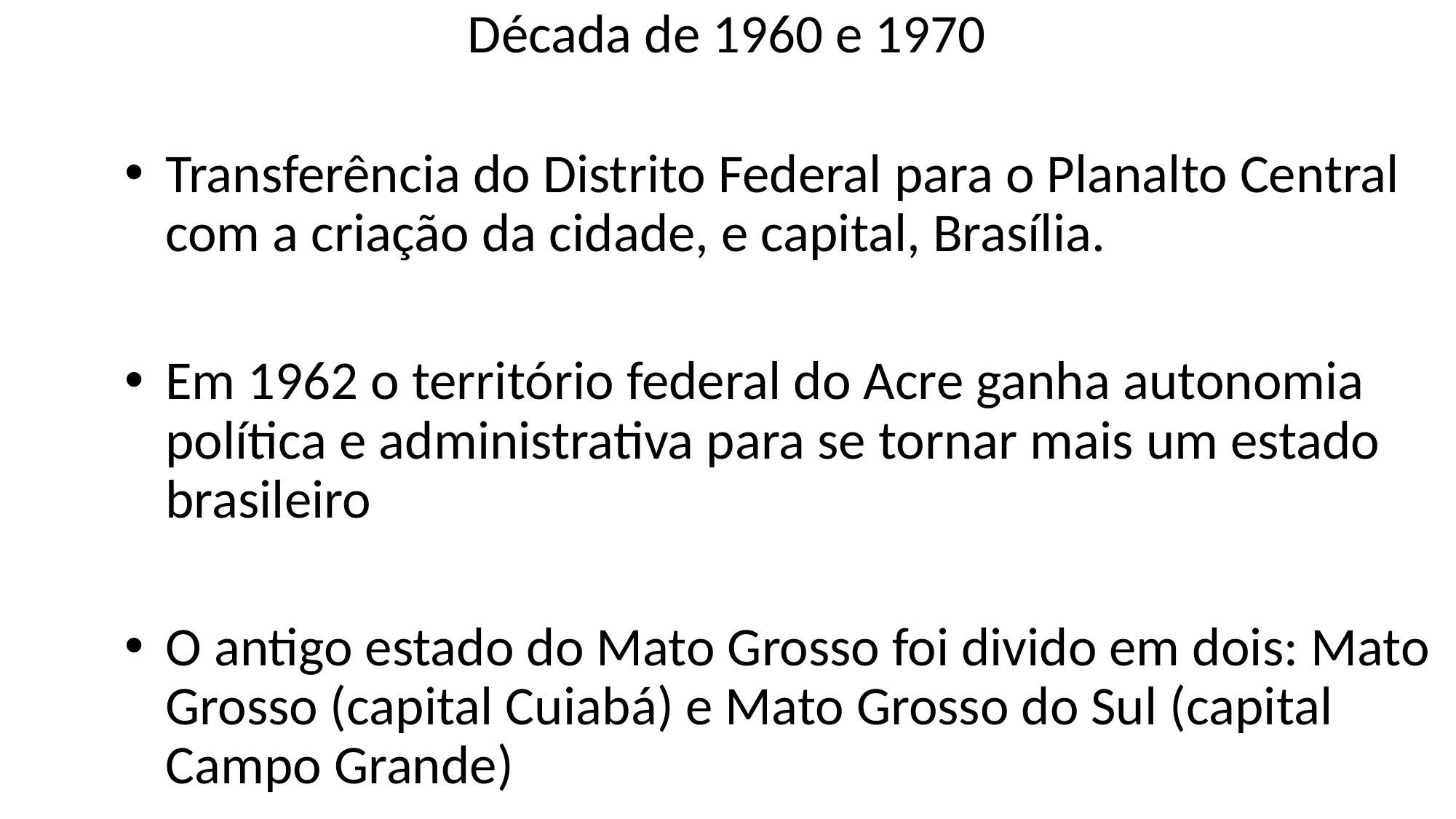

# Década de 1960 e 1970
Transferência do Distrito Federal para o Planalto Central com a criação da cidade, e capital, Brasília.

Em 1962 o território federal do Acre ganha autonomia política e administrativa para se tornar mais um estado brasileiro

O antigo estado do Mato Grosso foi divido em dois: Mato Grosso (capital Cuiabá) e Mato Grosso do Sul (capital Campo Grande)